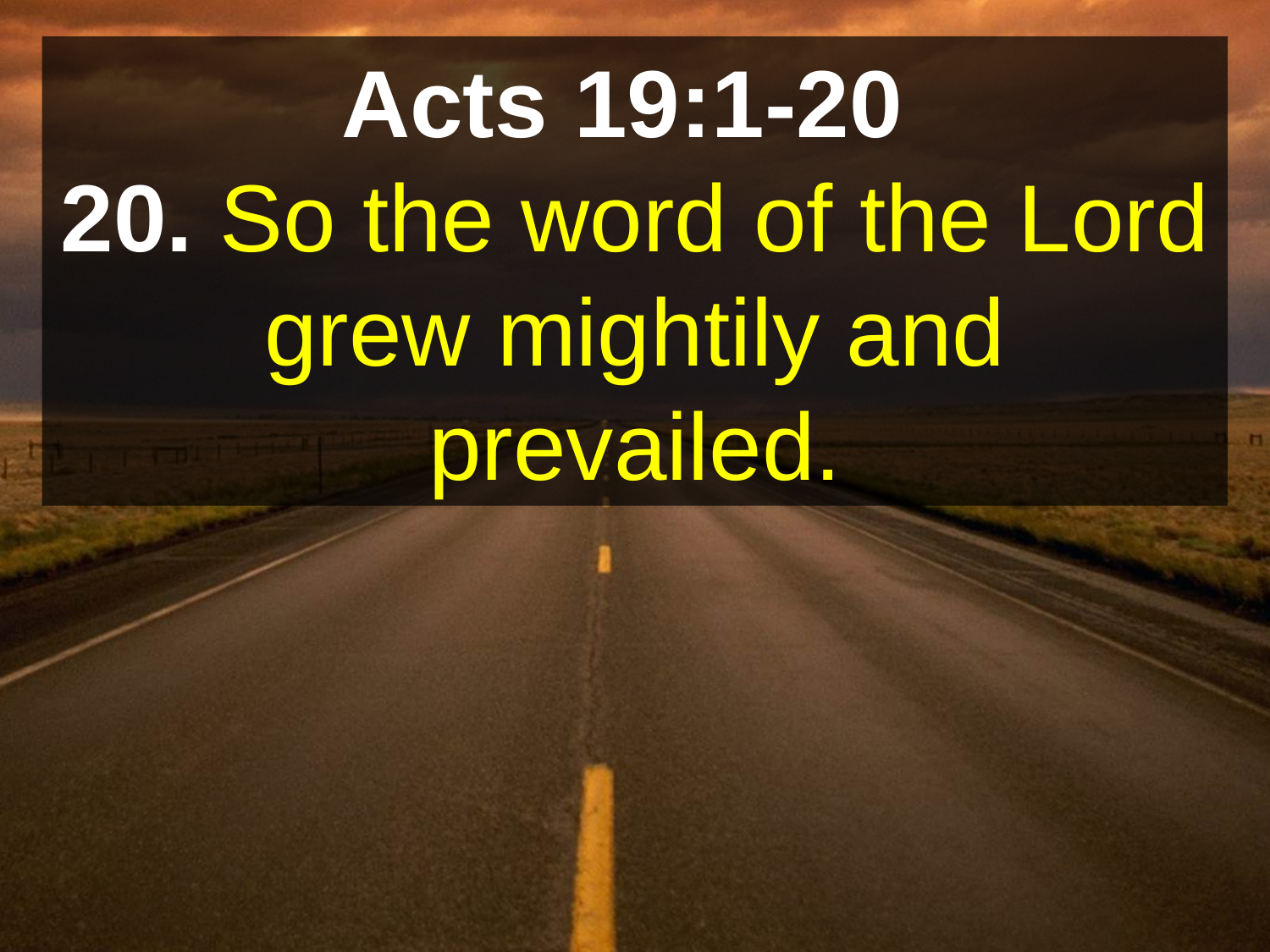

Acts 19:1-20
20. So the word of the Lord grew mightily and prevailed.